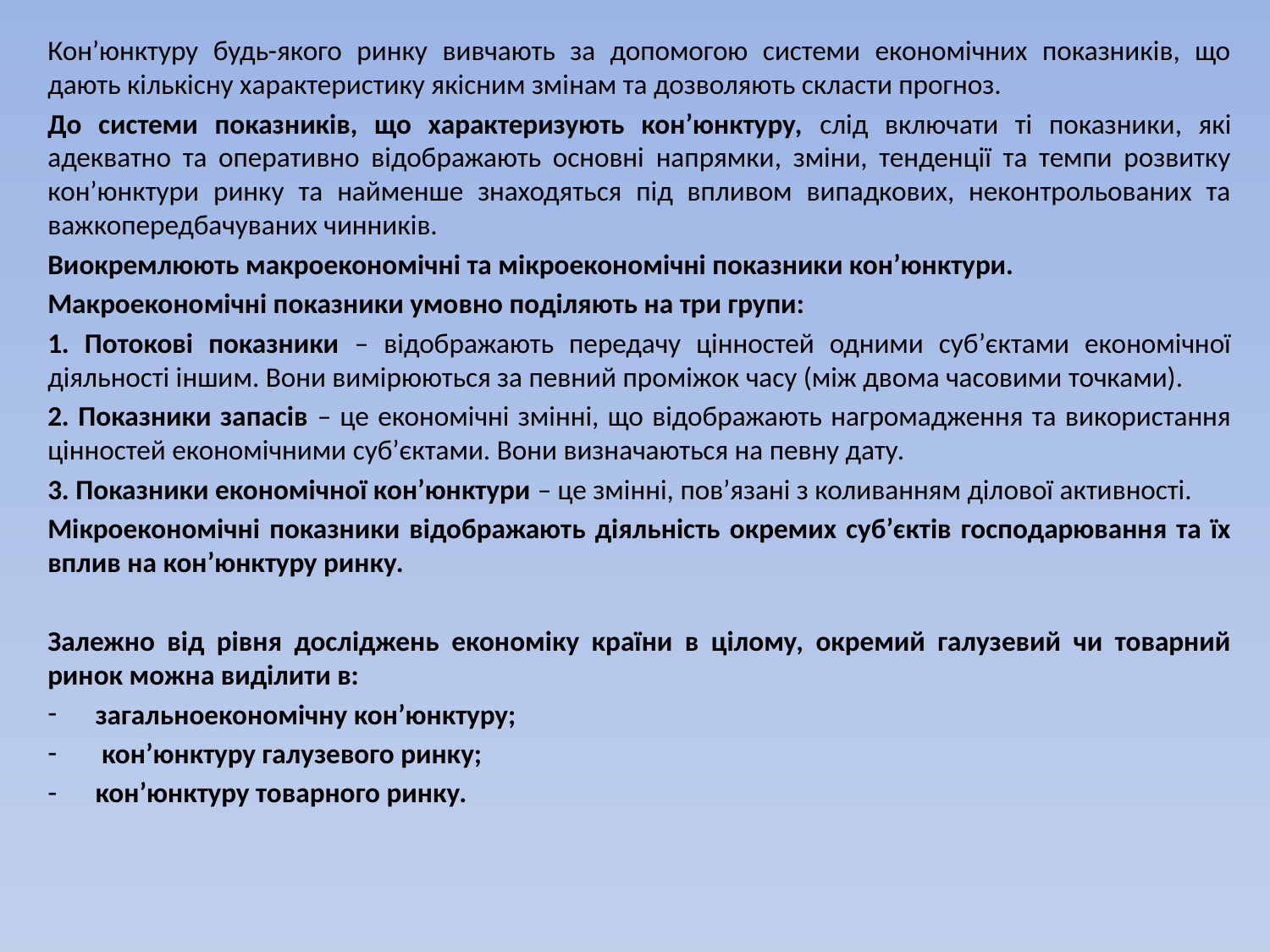

Кон’юнктуру будь-якого ринку вивчають за допомогою системи економічних показників, що дають кількісну характеристику якісним змінам та дозволяють скласти прогноз.
До системи показників, що характеризують кон’юнктуру, слід включати ті показники, які адекватно та оперативно відображають основні напрямки, зміни, тенденції та темпи розвитку кон’юнктури ринку та найменше знаходяться під впливом випадкових, неконтрольованих та важкопередбачуваних чинників.
Виокремлюють макроекономічні та мікроекономічні показники кон’юнктури.
Макроекономічні показники умовно поділяють на три групи:
1. Потокові показники – відображають передачу цінностей одними суб’єктами економічної діяльності іншим. Вони вимірюються за певний проміжок часу (між двома часовими точками).
2. Показники запасів – це економічні змінні, що відображають нагромадження та використання цінностей економічними суб’єктами. Вони визначаються на певну дату.
3. Показники економічної кон’юнктури – це змінні, пов’язані з коливанням ділової активності.
Мікроекономічні показники відображають діяльність окремих суб’єктів господарювання та їх вплив на кон’юнктуру ринку.

Залежно від рівня досліджень економіку країни в цілому, окремий галузевий чи товарний ринок можна виділити в:
загальноекономічну кон’юнктуру;
 кон’юнктуру галузевого ринку;
кон’юнктуру товарного ринку.